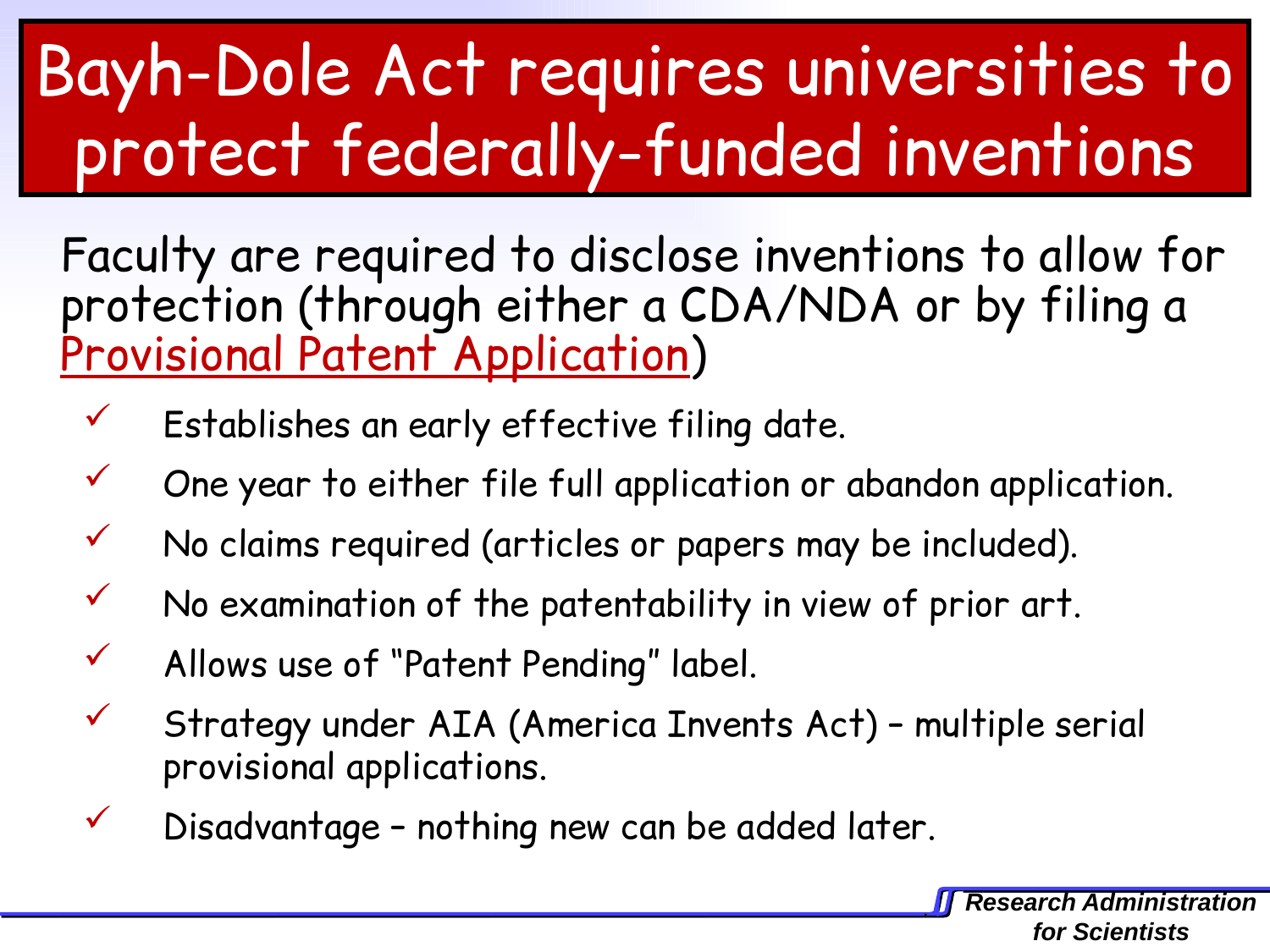

Bayh-Dole Act requires universities to protect federally-funded inventions
	Faculty are required to disclose inventions to allow for protection (through either a CDA/NDA or by filing a Provisional Patent Application)

Establishes an early effective filing date.
One year to either file full application or abandon application.
No claims required (articles or papers may be included).
No examination of the patentability in view of prior art.
Allows use of “Patent Pending” label.
Strategy under AIA (America Invents Act) – multiple serial provisional applications.
Disadvantage – nothing new can be added later.